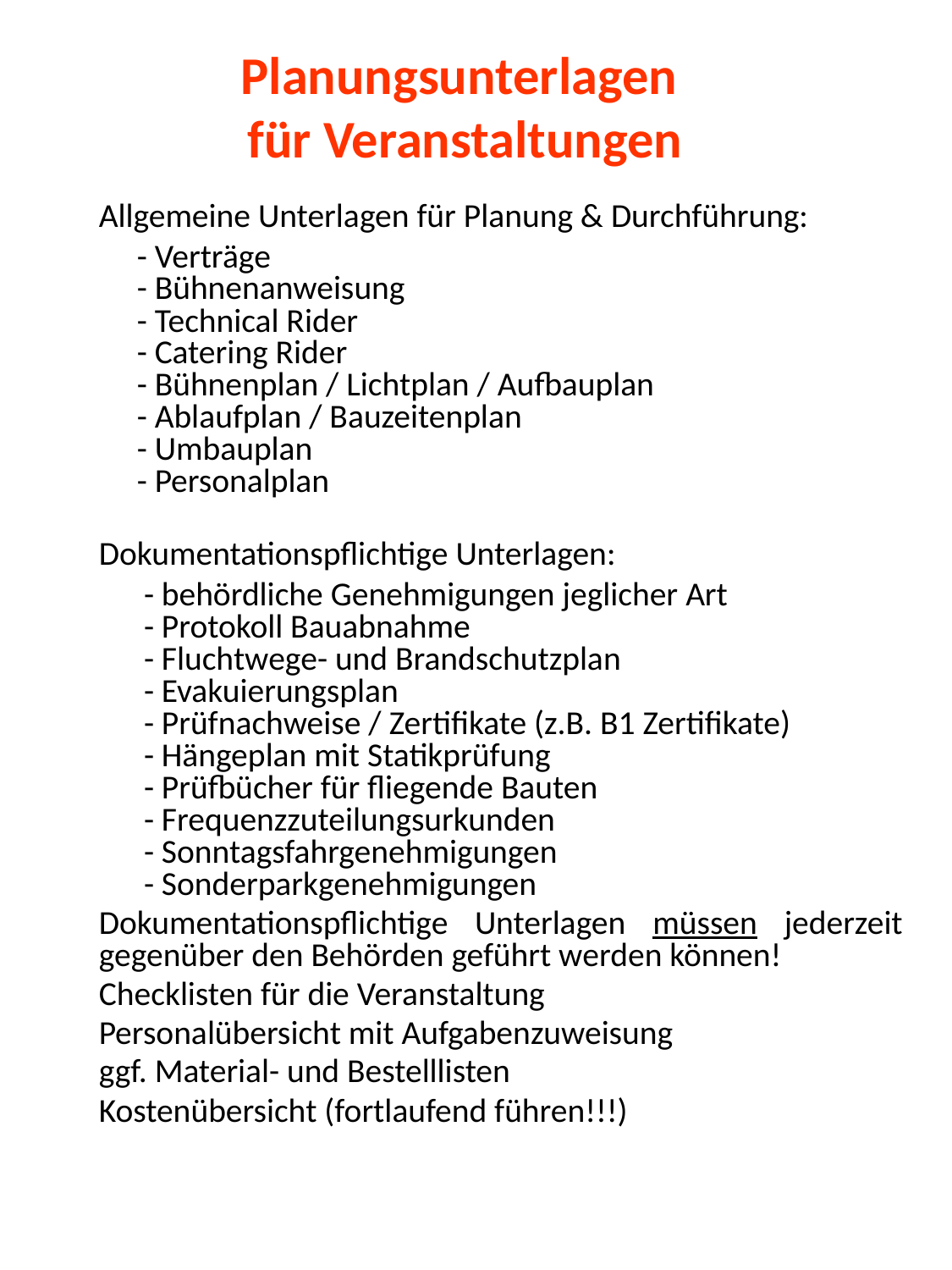

# Planungsunterlagen für Veranstaltungen
Allgemeine Unterlagen für Planung & Durchführung:
     - Verträge
     - Bühnenanweisung
     - Technical Rider
     - Catering Rider
     - Bühnenplan / Lichtplan / Aufbauplan
     - Ablaufplan / Bauzeitenplan
     - Umbauplan
     - Personalplan

Dokumentationspflichtige Unterlagen:
	- behördliche Genehmigungen jeglicher Art
	- Protokoll Bauabnahme
	- Fluchtwege- und Brandschutzplan
	- Evakuierungsplan
	- Prüfnachweise / Zertifikate (z.B. B1 Zertifikate)
	- Hängeplan mit Statikprüfung
	- Prüfbücher für fliegende Bauten
	- Frequenzzuteilungsurkunden
	- Sonntagsfahrgenehmigungen
	- Sonderparkgenehmigungen
Dokumentationspflichtige Unterlagen müssen jederzeit gegenüber den Behörden geführt werden können!
Checklisten für die Veranstaltung
Personalübersicht mit Aufgabenzuweisung
ggf. Material- und Bestelllisten
Kostenübersicht (fortlaufend führen!!!)